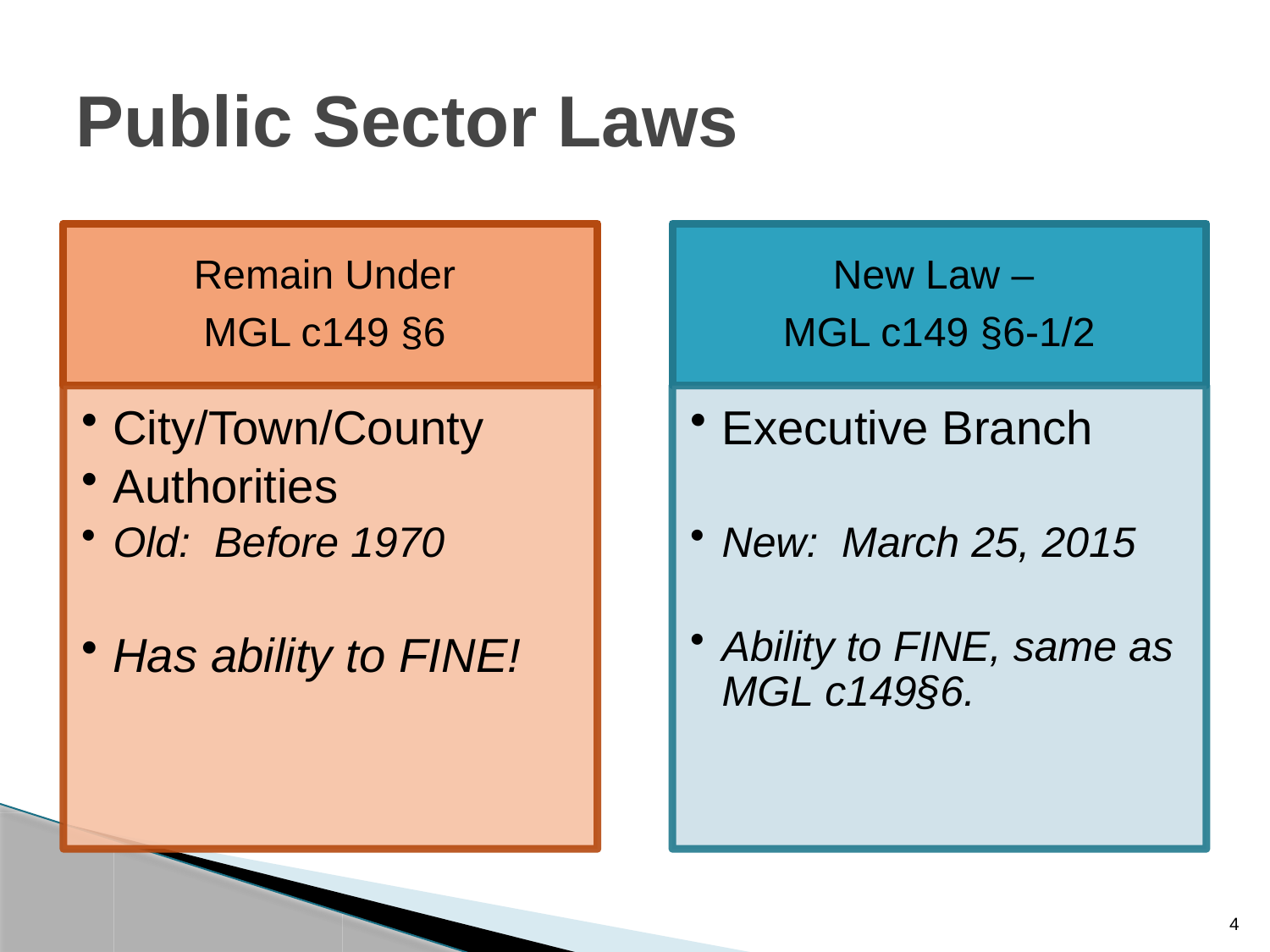

# Public Sector Laws
Remain Under
MGL c149 §6
City/Town/County
Authorities
Old:  Before 1970

Has ability to FINE!
New Law –
MGL c149 §6-1/2
Executive Branch

New:  March 25, 2015

Ability to FINE, same as MGL c149§6.
4